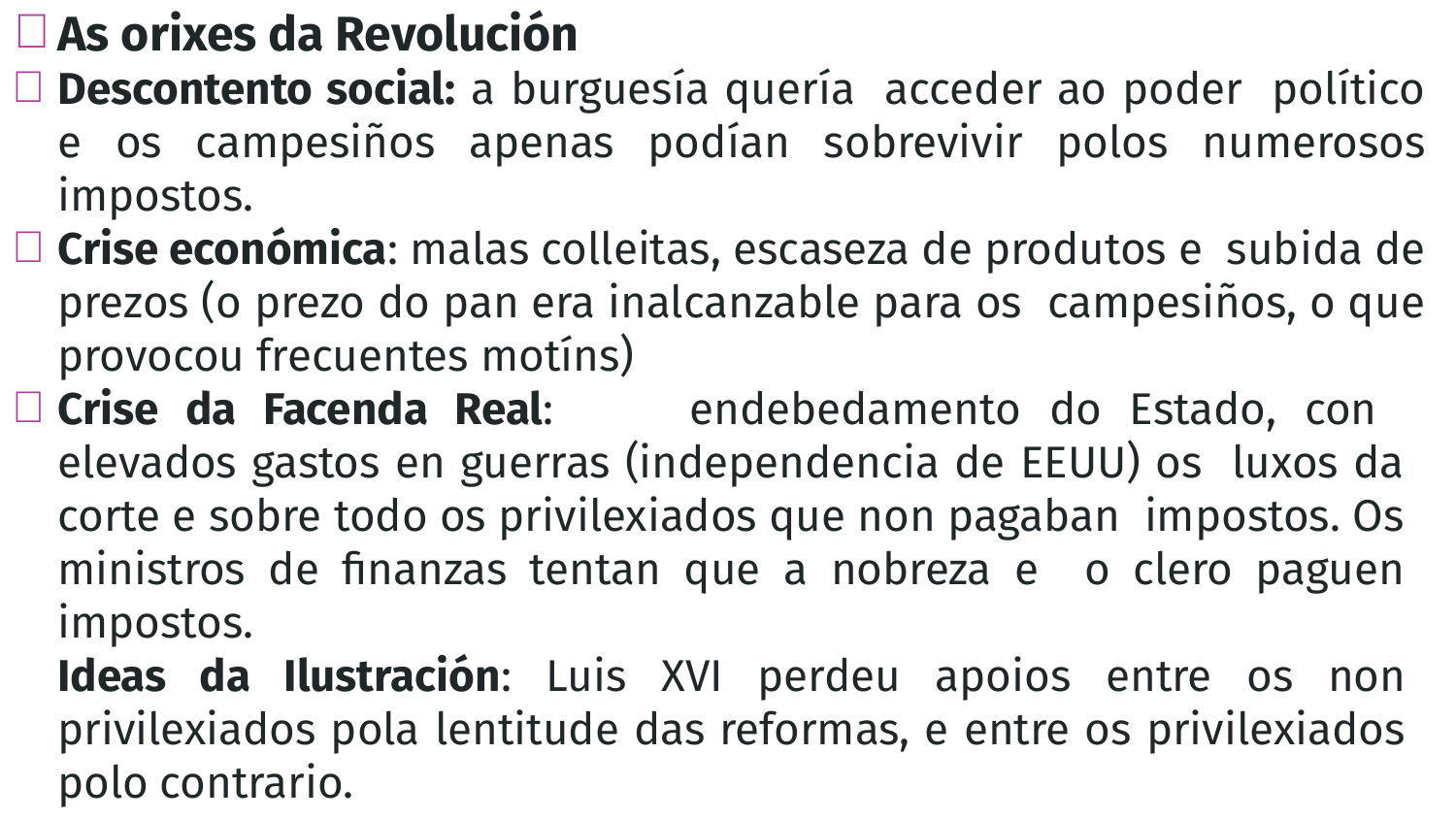

As orixes da Revolución
Descontento social: a burguesía quería  acceder ao poder  político e os campesiños apenas podían sobrevivir polos numerosos impostos.
Crise económica: malas colleitas, escaseza de produtos e  subida de prezos (o prezo do pan era inalcanzable para os  campesiños, o que provocou frecuentes motíns)
Crise da Facenda Real:	endebedamento do Estado, con  elevados gastos en guerras (independencia de EEUU) os  luxos da corte e sobre todo os privilexiados que non pagaban  impostos. Os ministros de finanzas tentan que a nobreza e  o clero paguen impostos.
Ideas da Ilustración: Luis XVI perdeu apoios entre os non privilexiados pola lentitude das reformas, e entre os privilexiados polo contrario.